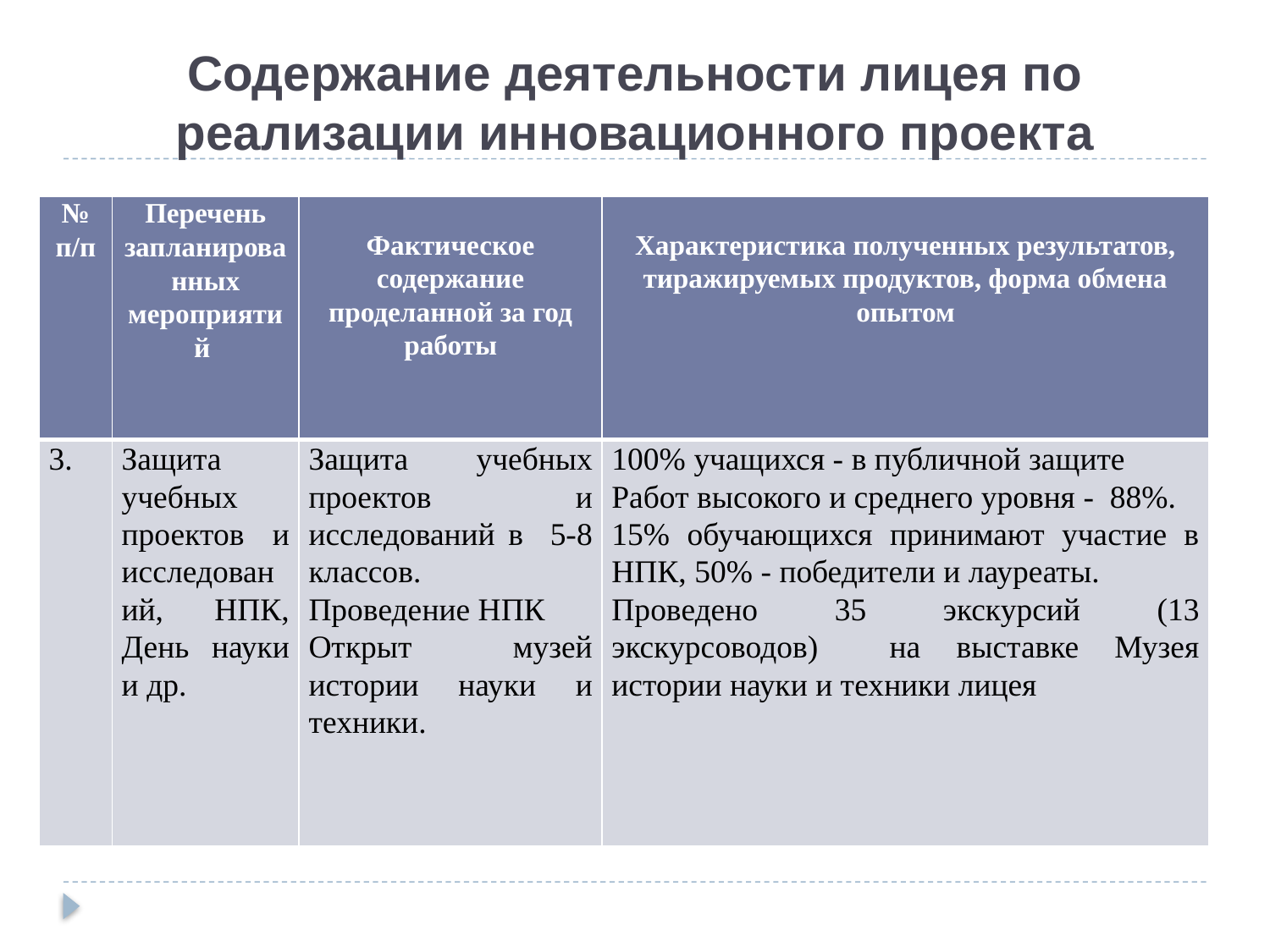

# Содержание деятельности лицея по реализации инновационного проекта
| № п/п | Перечень запланированных мероприятий | Фактическое содержание проделанной за год работы | Характеристика полученных результатов, тиражируемых продуктов, форма обмена опытом |
| --- | --- | --- | --- |
| 3. | Защита учебных проектов и исследований, НПК, День науки и др. | Защита учебных проектов и исследований в 5-8 классов. Проведение НПК Открыт музей истории науки и техники. | 100% учащихся - в публичной защите Работ высокого и среднего уровня - 88%. 15% обучающихся принимают участие в НПК, 50% - победители и лауреаты. Проведено 35 экскурсий (13 экскурсоводов) на выставке Музея истории науки и техники лицея |